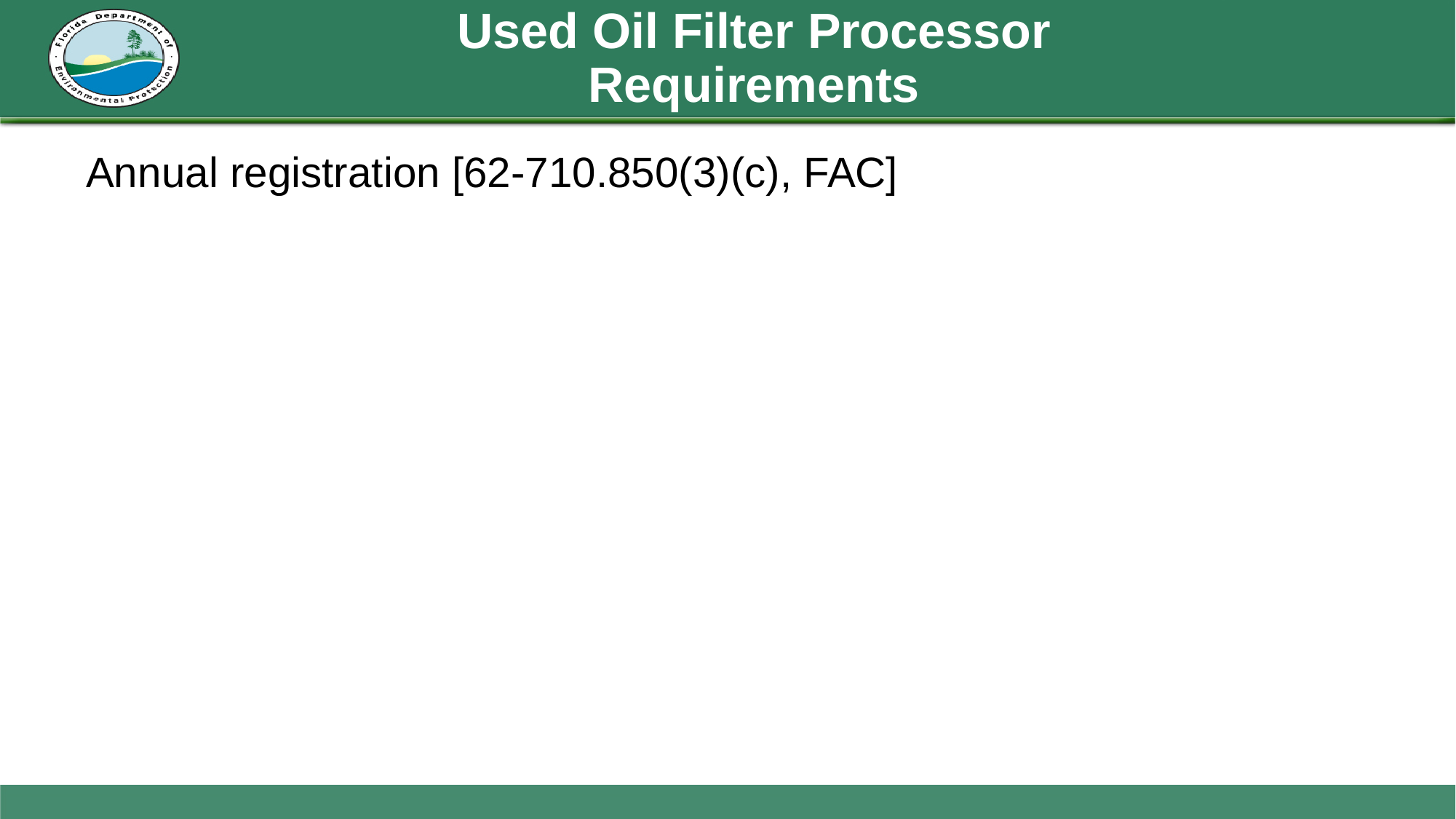

# Used Oil Filter Processor Requirements
Annual registration [62-710.850(3)(c), FAC]